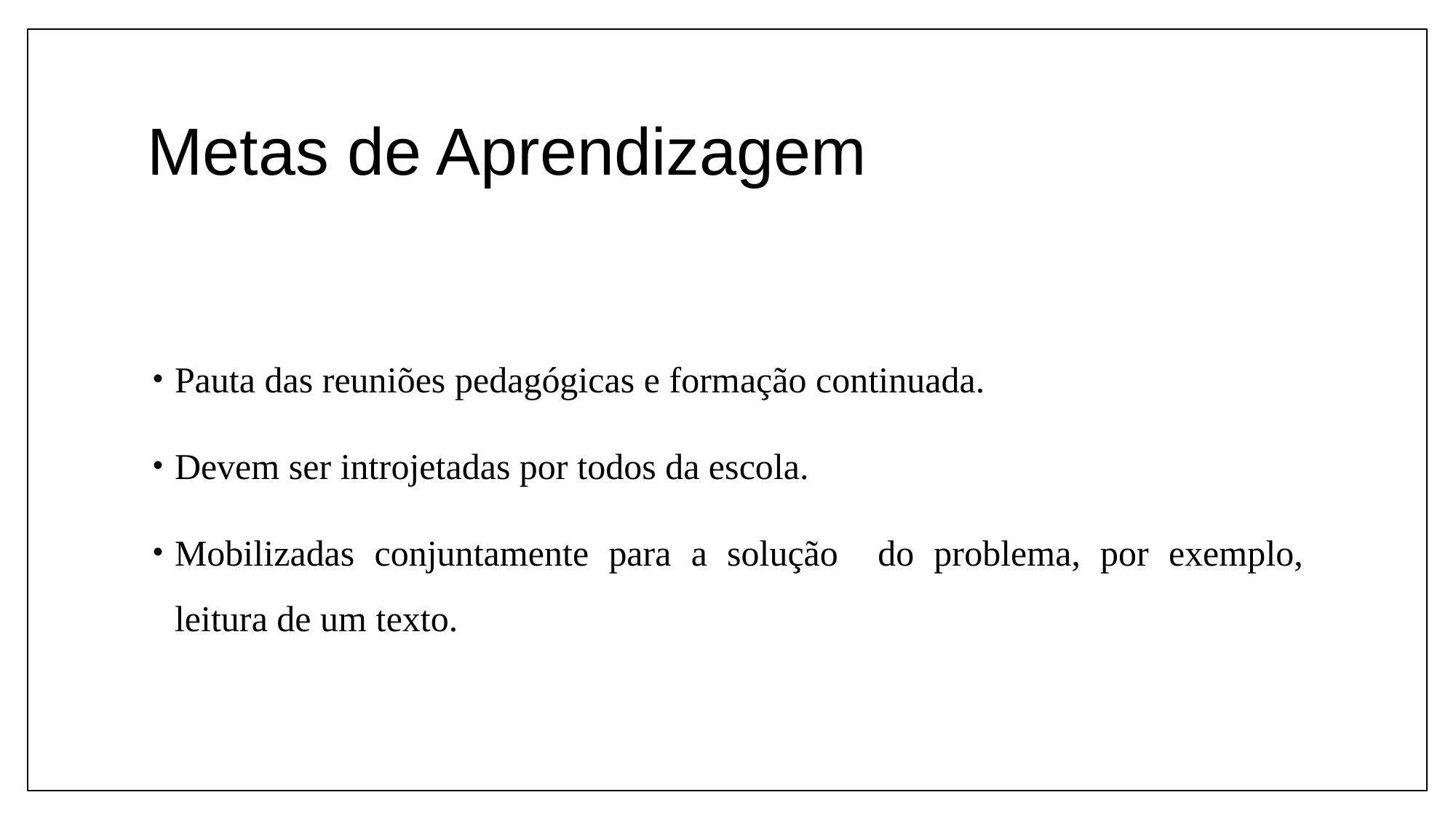

# Metas de Aprendizagem
Pauta das reuniões pedagógicas e formação continuada.
Devem ser introjetadas por todos da escola.
Mobilizadas conjuntamente para a solução  do problema, por exemplo, leitura de um texto.